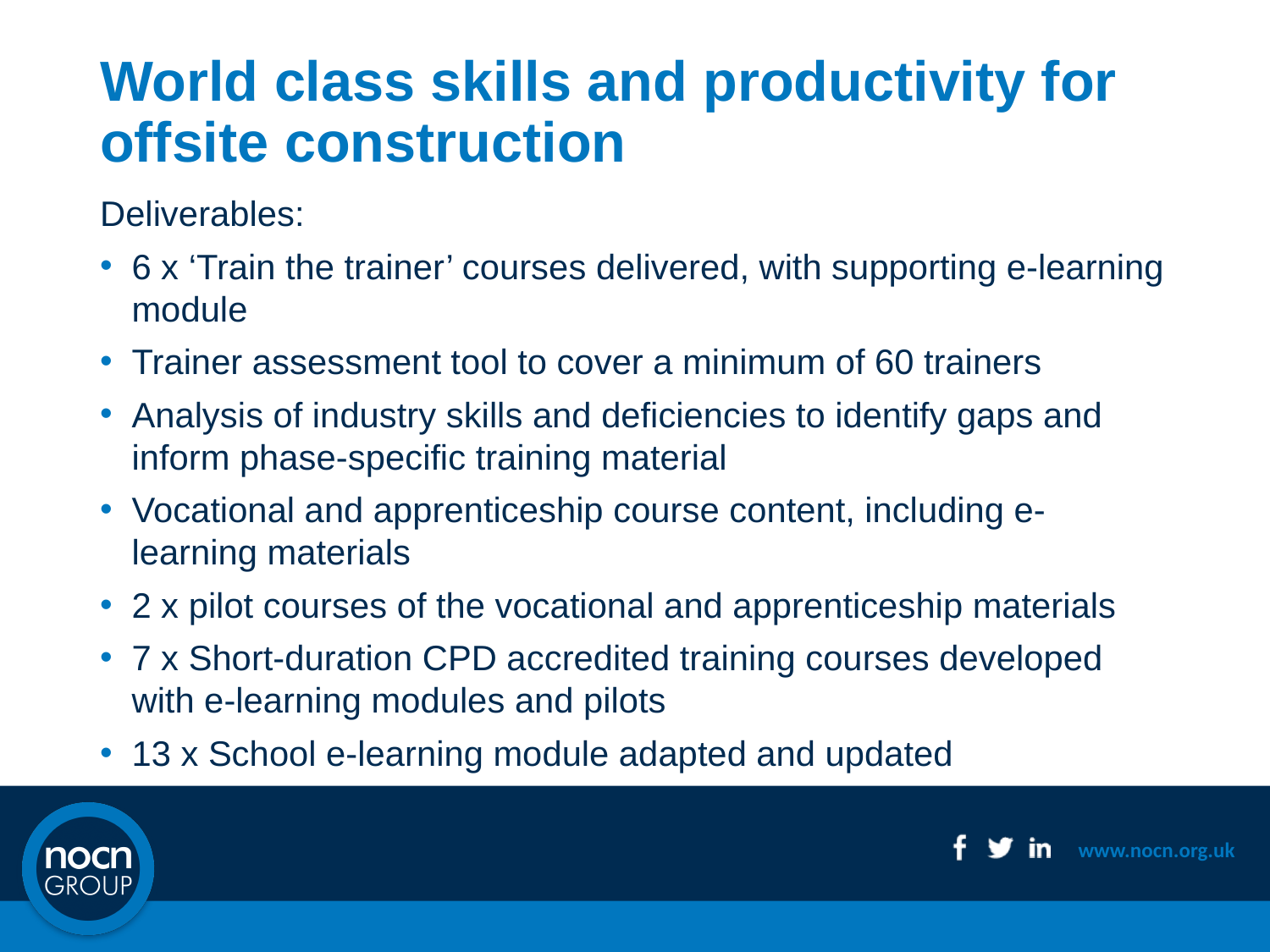

# World class skills and productivity for offsite construction
Deliverables:
6 x ‘Train the trainer’ courses delivered, with supporting e-learning module
Trainer assessment tool to cover a minimum of 60 trainers
Analysis of industry skills and deficiencies to identify gaps and inform phase-specific training material
Vocational and apprenticeship course content, including e-learning materials
2 x pilot courses of the vocational and apprenticeship materials
7 x Short-duration CPD accredited training courses developed with e-learning modules and pilots
13 x School e-learning module adapted and updated